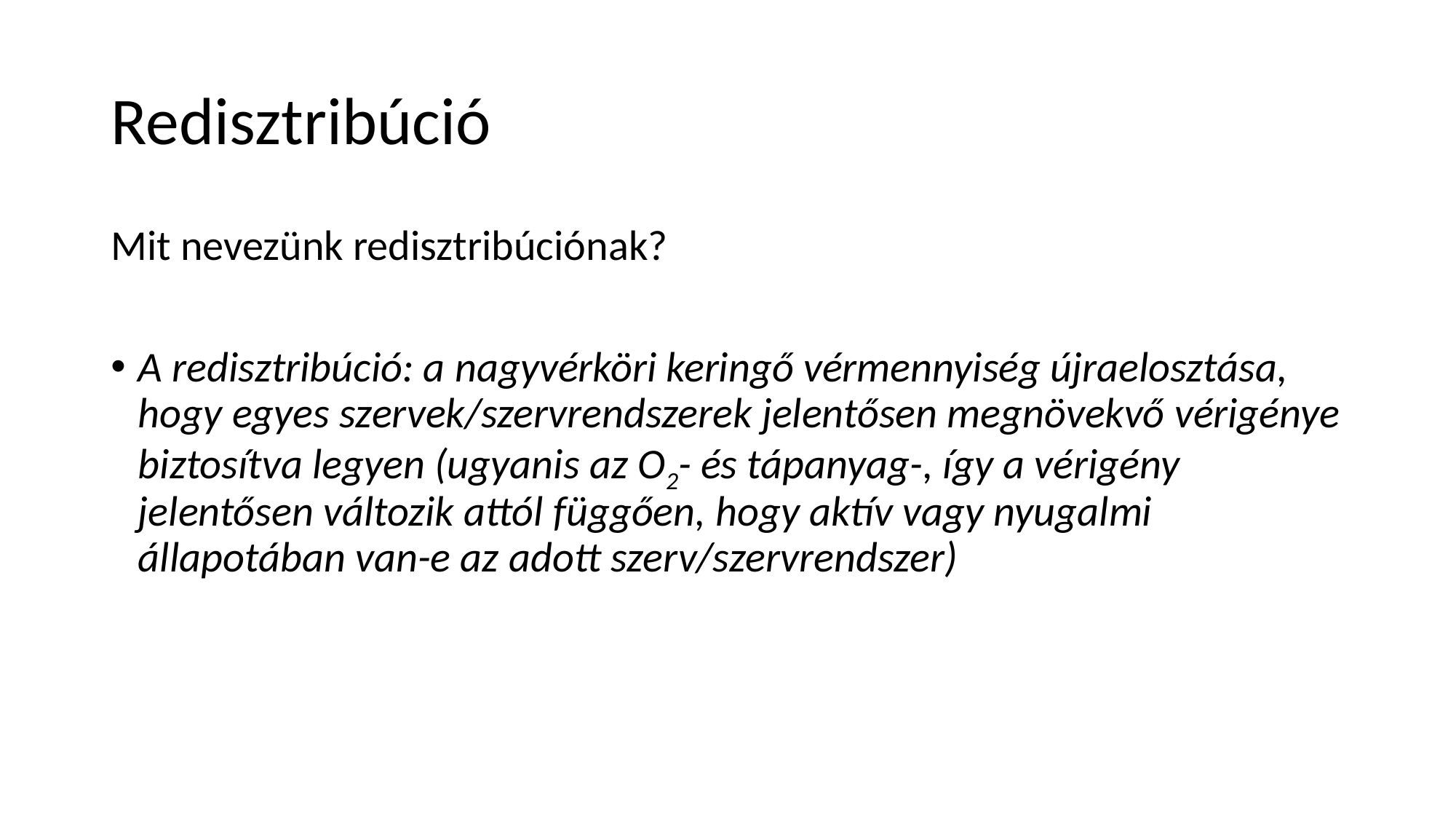

# Redisztribúció
Mit nevezünk redisztribúciónak?

A redisztribúció: a nagyvérköri keringő vérmennyiség újraelosztása, hogy egyes szervek/szervrendszerek jelentősen megnövekvő vérigénye biztosítva legyen (ugyanis az O2- és tápanyag-, így a vérigény jelentősen változik attól függően, hogy aktív vagy nyugalmi állapotában van-e az adott szerv/szervrendszer)